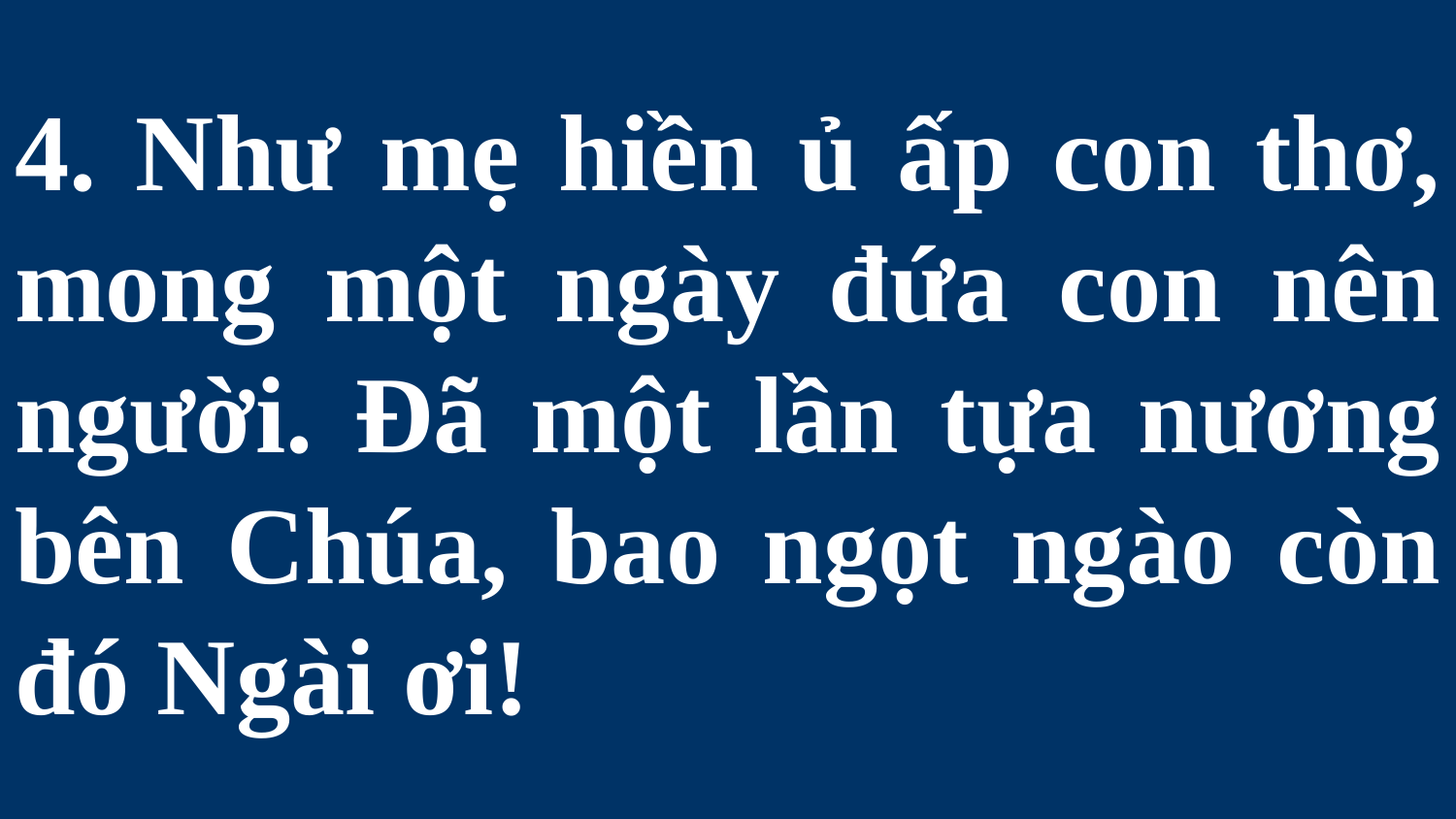

# 4. Như mẹ hiền ủ ấp con thơ, mong một ngày đứa con nên người. Đã một lần tựa nương bên Chúa, bao ngọt ngào còn đó Ngài ơi!